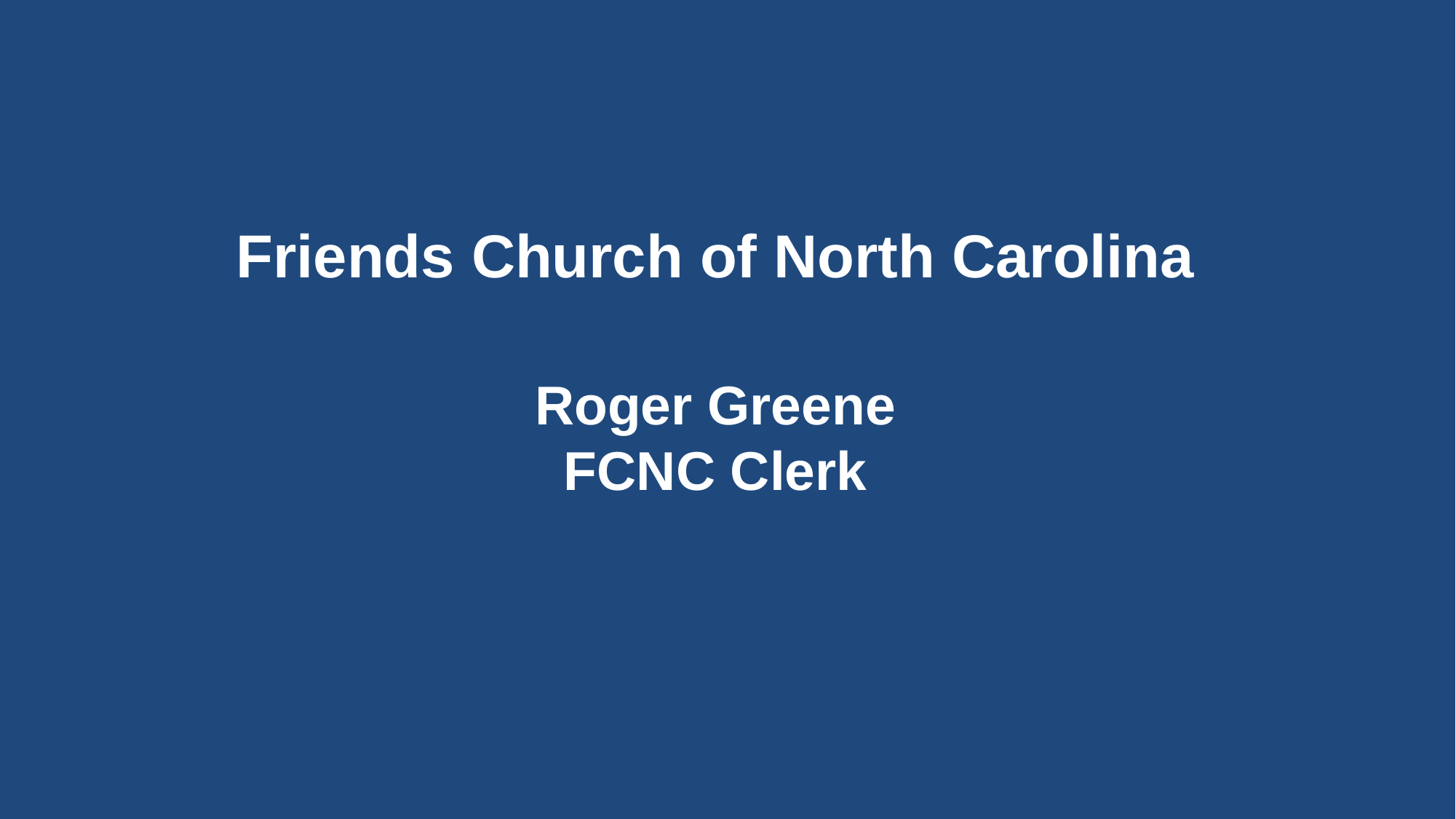

# Friends Church of North Carolina Roger Greene FCNC Clerk